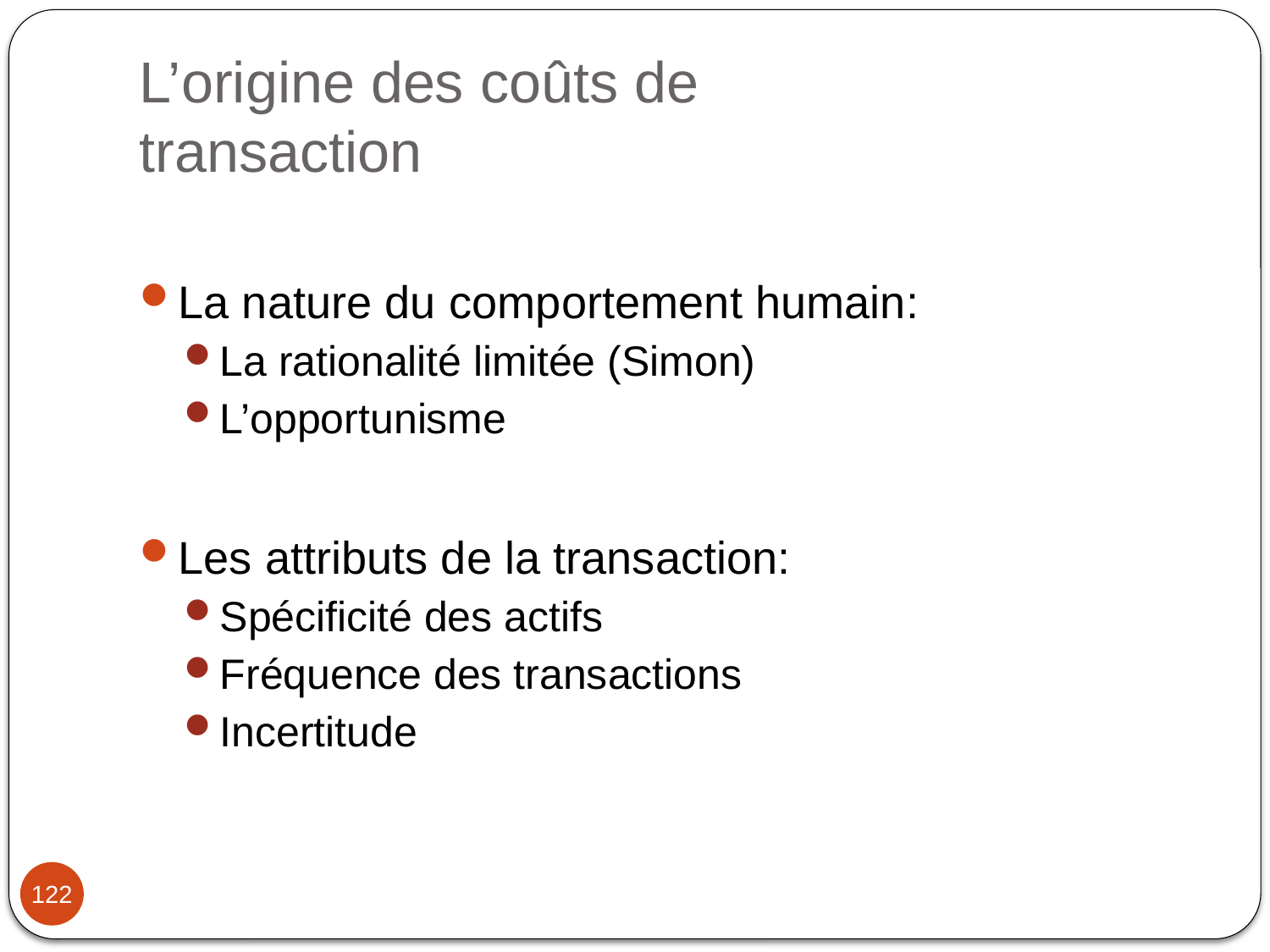

# L’origine des coûts de transaction

La nature du comportement humain:
La rationalité limitée (Simon)
L’opportunisme

Les attributs de la transaction:
Spécificité des actifs
Fréquence des transactions
Incertitude
122